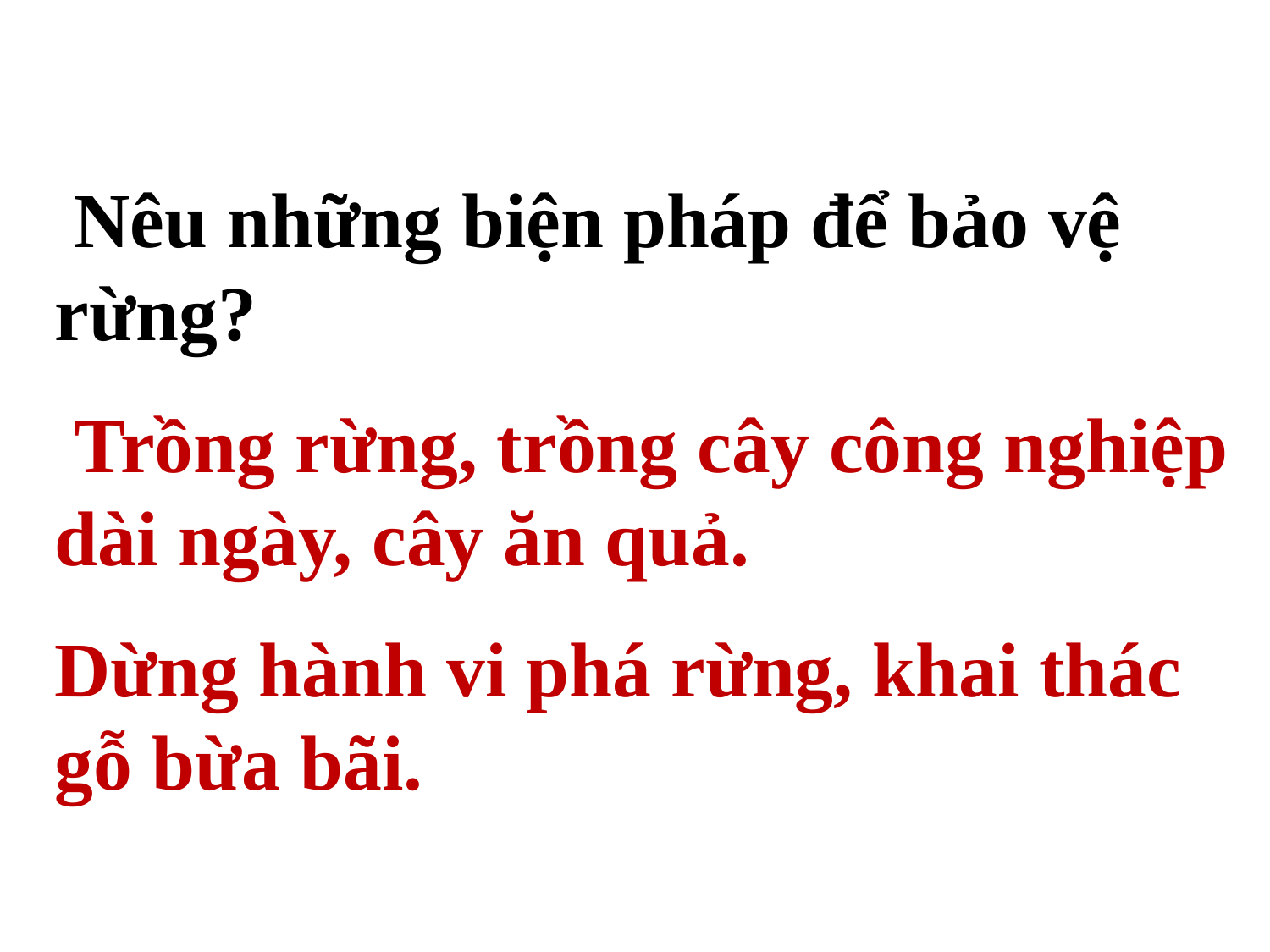

Nêu những biện pháp để bảo vệ rừng?
 Trồng rừng, trồng cây công nghiệp dài ngày, cây ăn quả.
Dừng hành vi phá rừng, khai thác gỗ bừa bãi.